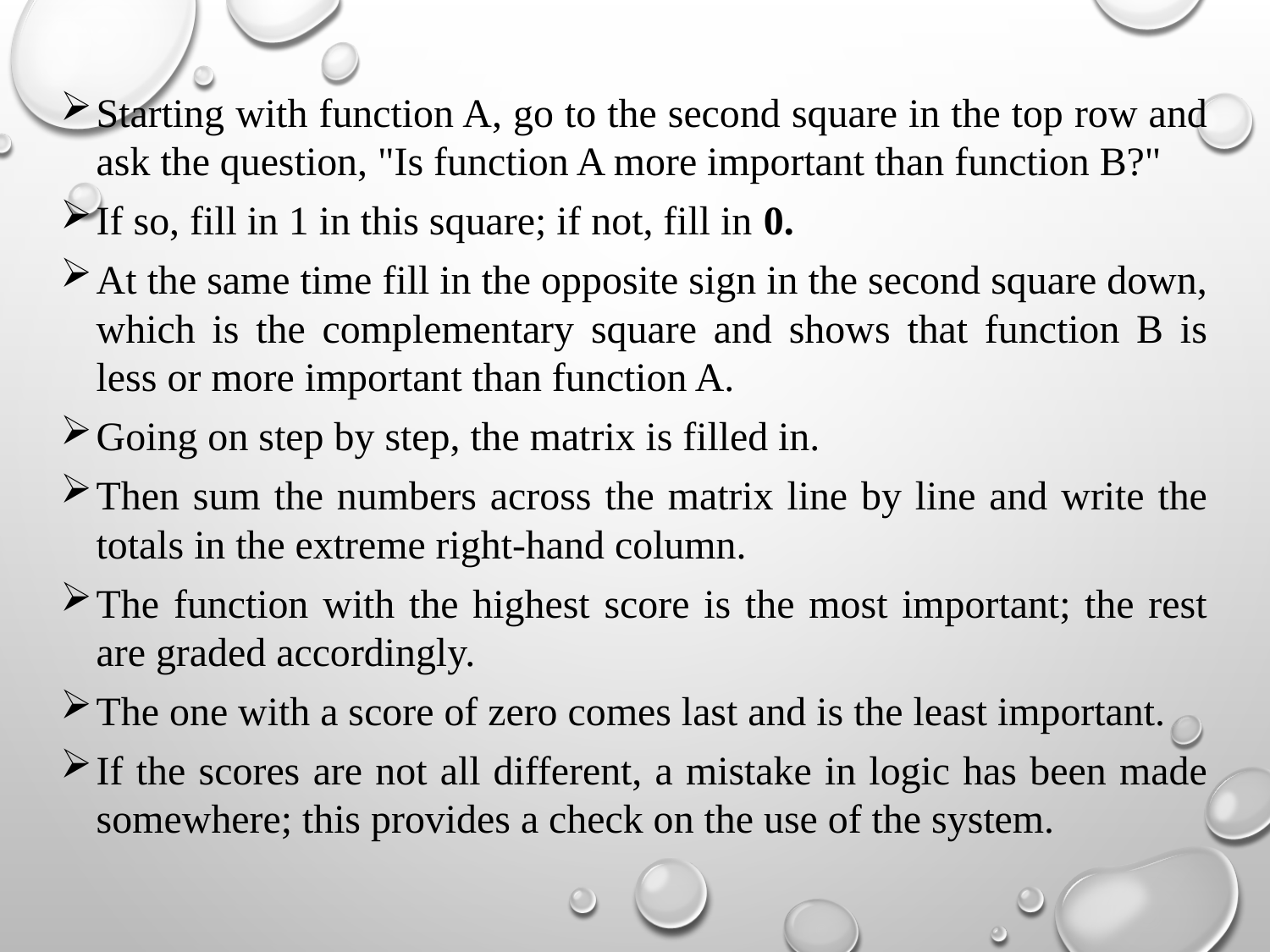

Starting with function A, go to the second square in the top row and ask the question, "Is function A more important than function B?"
If so, fill in 1 in this square; if not, fill in 0.
At the same time fill in the opposite sign in the second square down, which is the complementary square and shows that function B is less or more important than function A.
Going on step by step, the matrix is filled in.
Then sum the numbers across the matrix line by line and write the totals in the extreme right-hand column.
The function with the highest score is the most important; the rest are graded accordingly.
The one with a score of zero comes last and is the least important.
If the scores are not all different, a mistake in logic has been made somewhere; this provides a check on the use of the system.